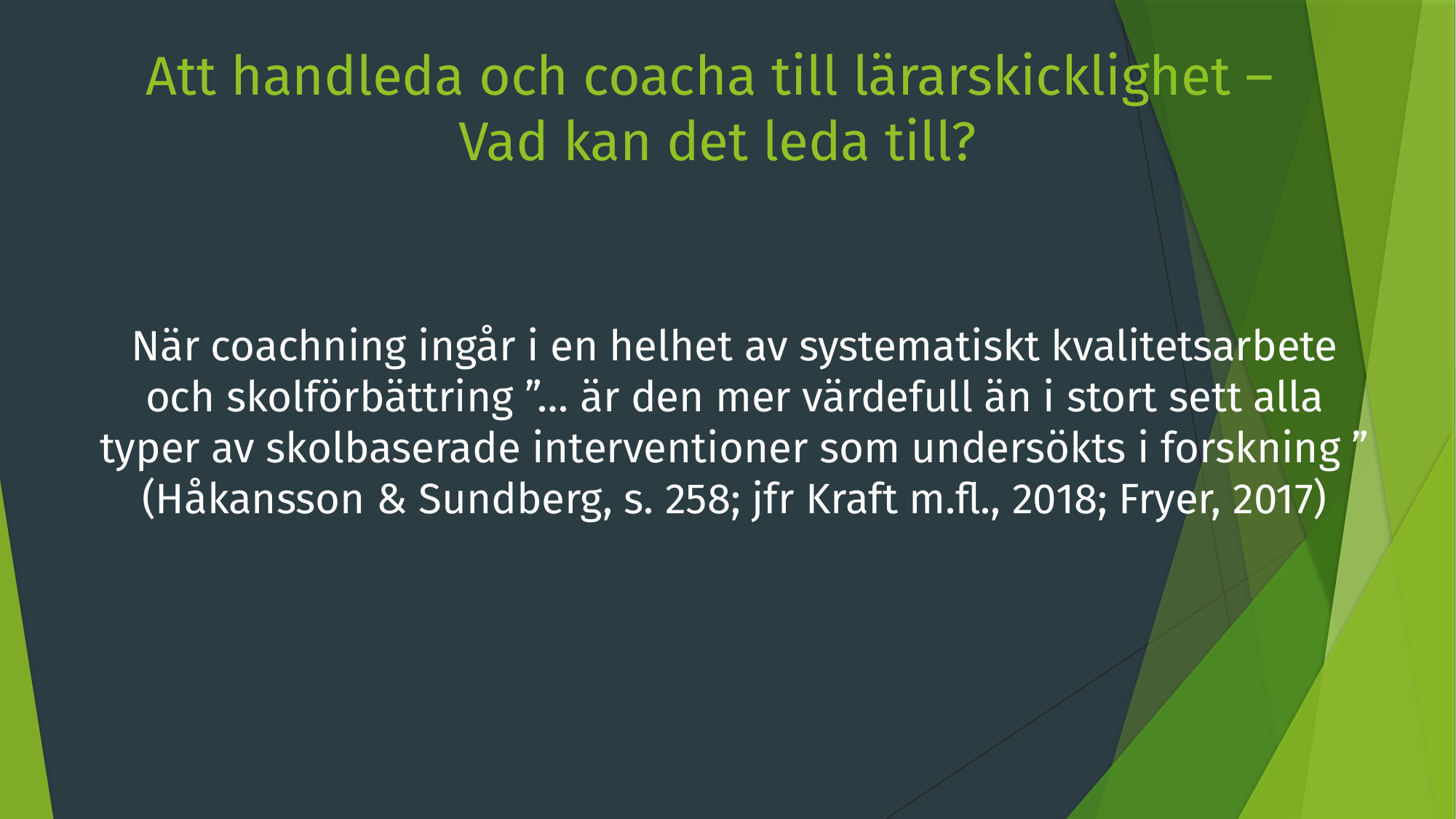

# Att handleda och coacha till lärarskicklighet – Vad kan det leda till?

När coachning ingår i en helhet av systematiskt kvalitetsarbete och skolförbättring ”… är den mer värdefull än i stort sett alla typer av skolbaserade interventioner som undersökts i forskning ” (Håkansson & Sundberg, s. 258; jfr Kraft m.fl., 2018; Fryer, 2017)